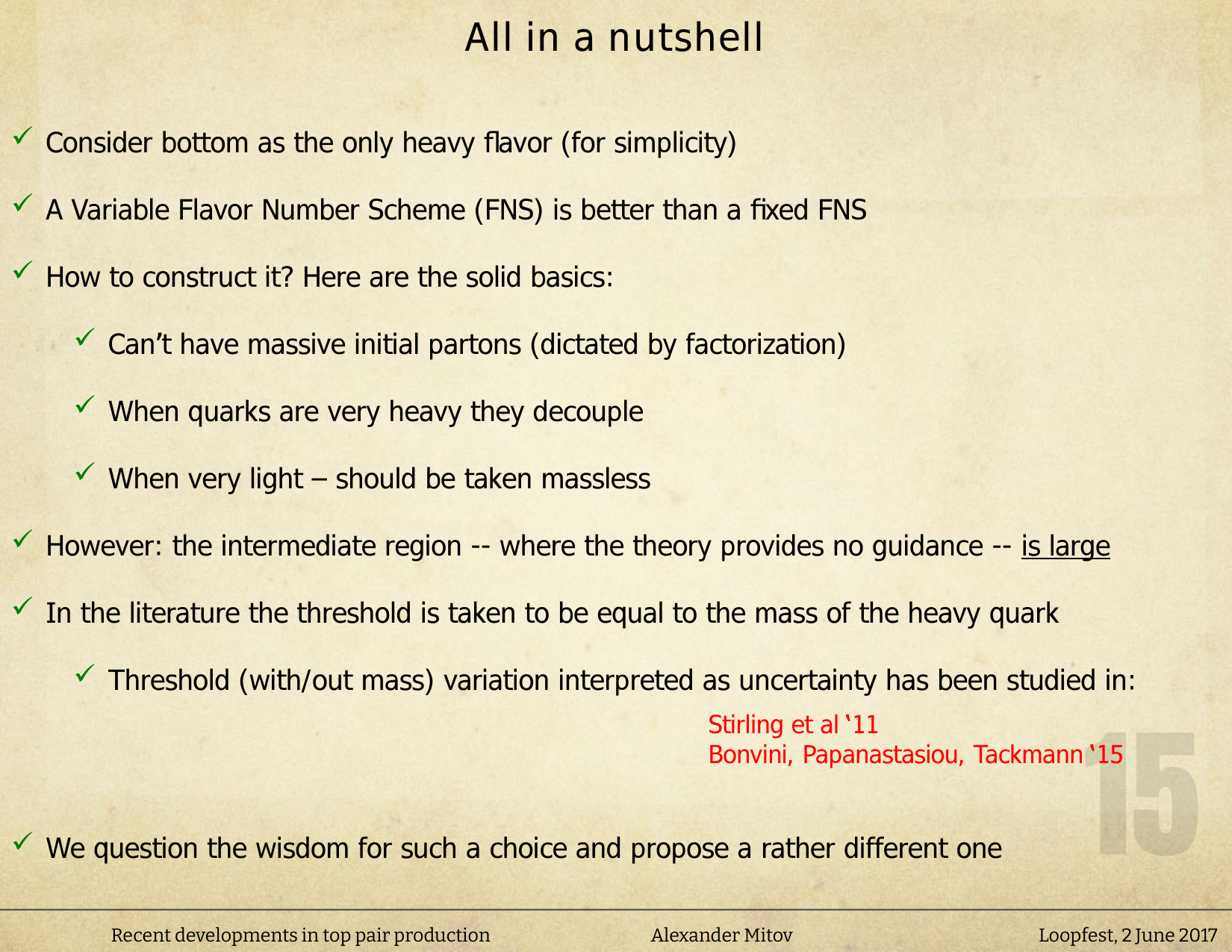

All in a nutshell
Consider bottom as the only heavy flavor (for simplicity)

A Variable Flavor Number Scheme (FNS) is better than a fixed FNS

How to construct it? Here are the solid basics:

Can’t have massive initial partons (dictated by factorization)

When quarks are very heavy they decouple

When very light – should be taken massless

However: the intermediate region -- where the theory provides no guidance -- is large

In the literature the threshold is taken to be equal to the mass of the heavy quark

Threshold (with/out mass) variation interpreted as uncertainty has been studied in:

We question the wisdom for such a choice and propose a rather different one
Stirling et al ‘11
Bonvini, Papanastasiou, Tackmann ‘15
15
Recent developments in top pair production                                           Alexander Mitov                                                                  Loopfest, 2 June 2017